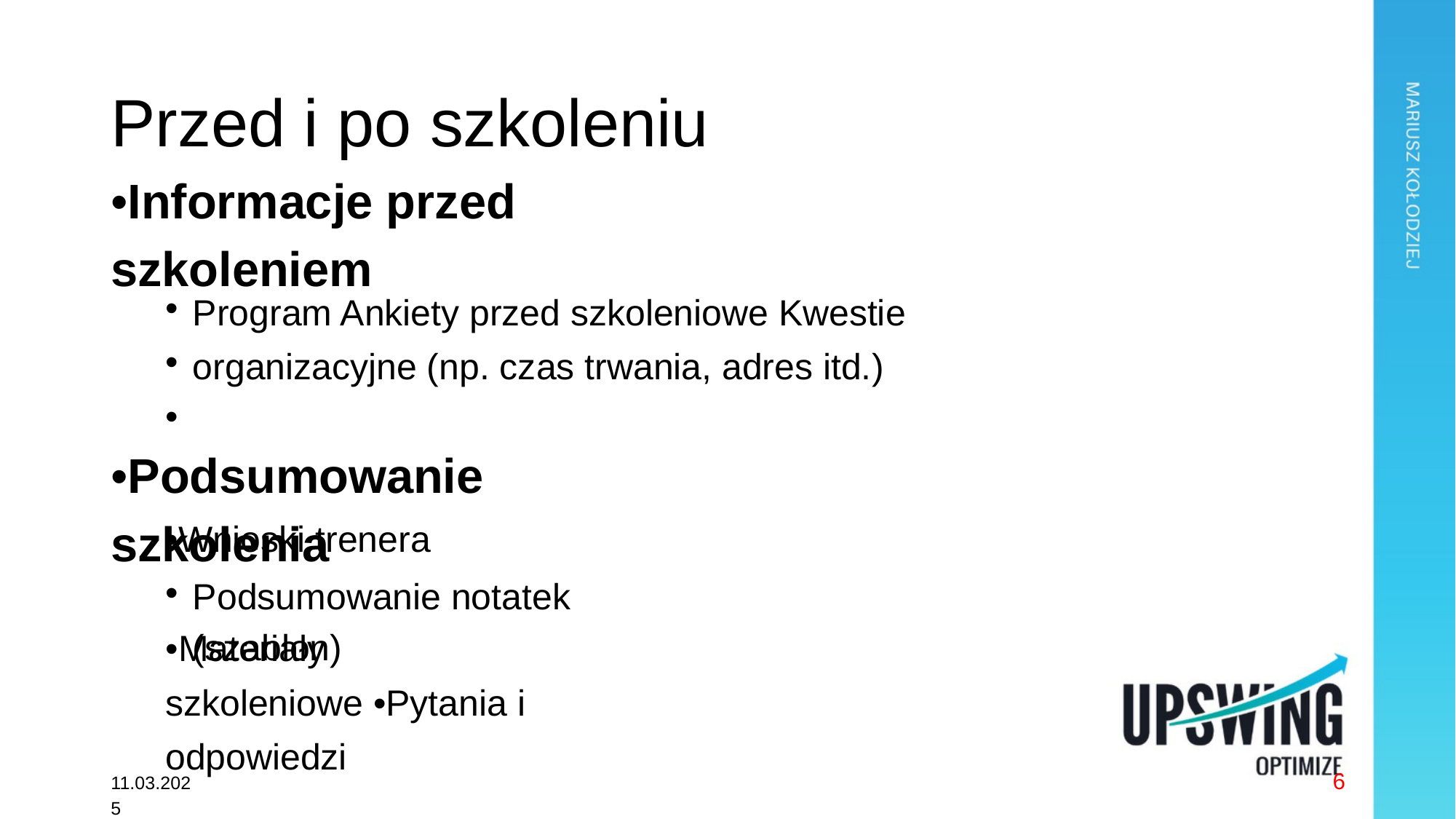

Przed i po szkoleniu
•Informacje przed szkoleniem
• • •
Program Ankiety przed szkoleniowe Kwestie organizacyjne (np. czas trwania, adres itd.)
•Podsumowanie szkolenia
•Wnioski trenera
•
Podsumowanie notatek (szablon)
•Materiały szkoleniowe •Pytania i odpowiedzi
6
11.03.2025